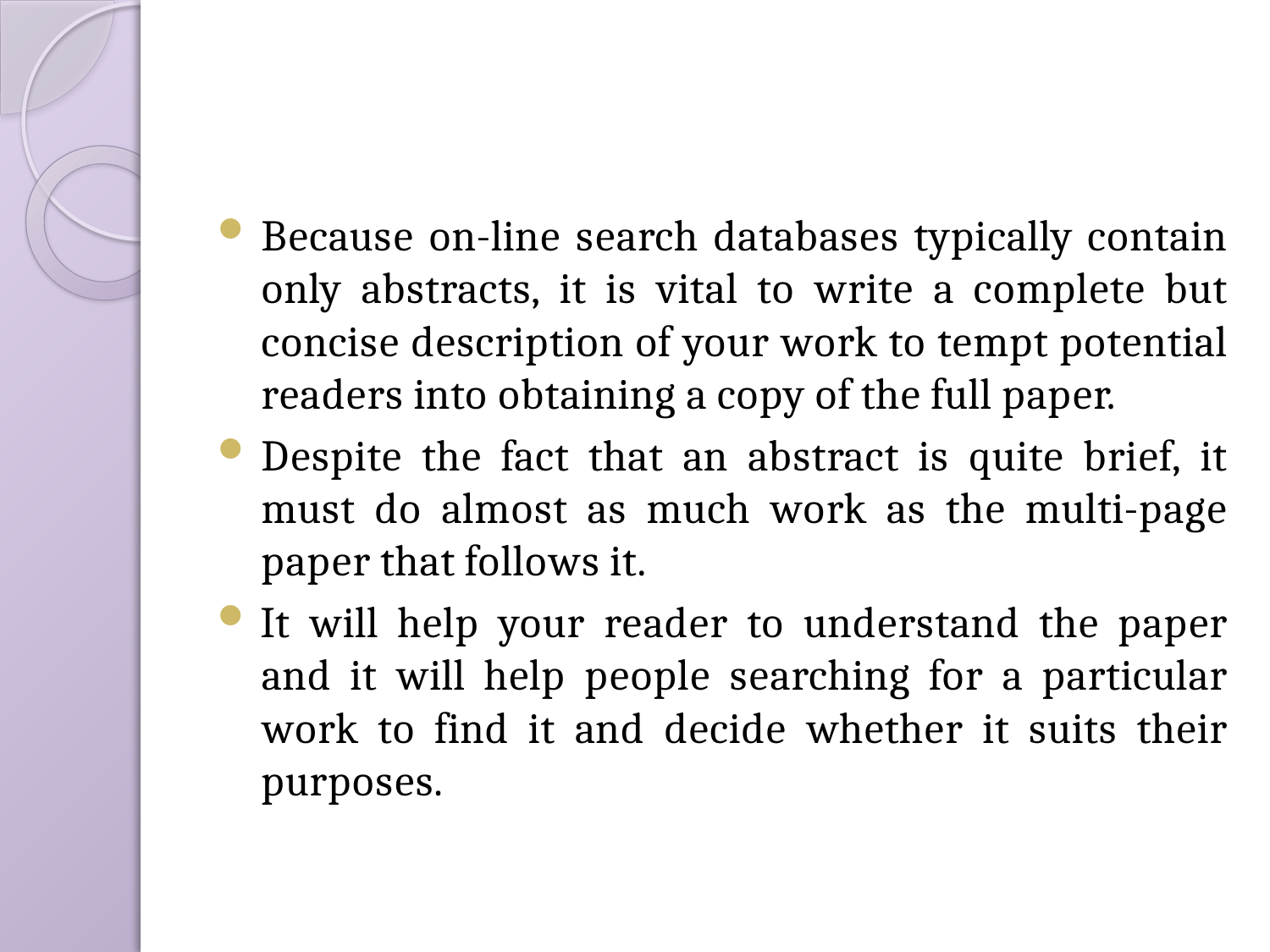

#
Because on-line search databases typically contain only abstracts, it is vital to write a complete but concise description of your work to tempt potential readers into obtaining a copy of the full paper.
Despite the fact that an abstract is quite brief, it must do almost as much work as the multi-page paper that follows it.
It will help your reader to understand the paper and it will help people searching for a particular work to find it and decide whether it suits their purposes.